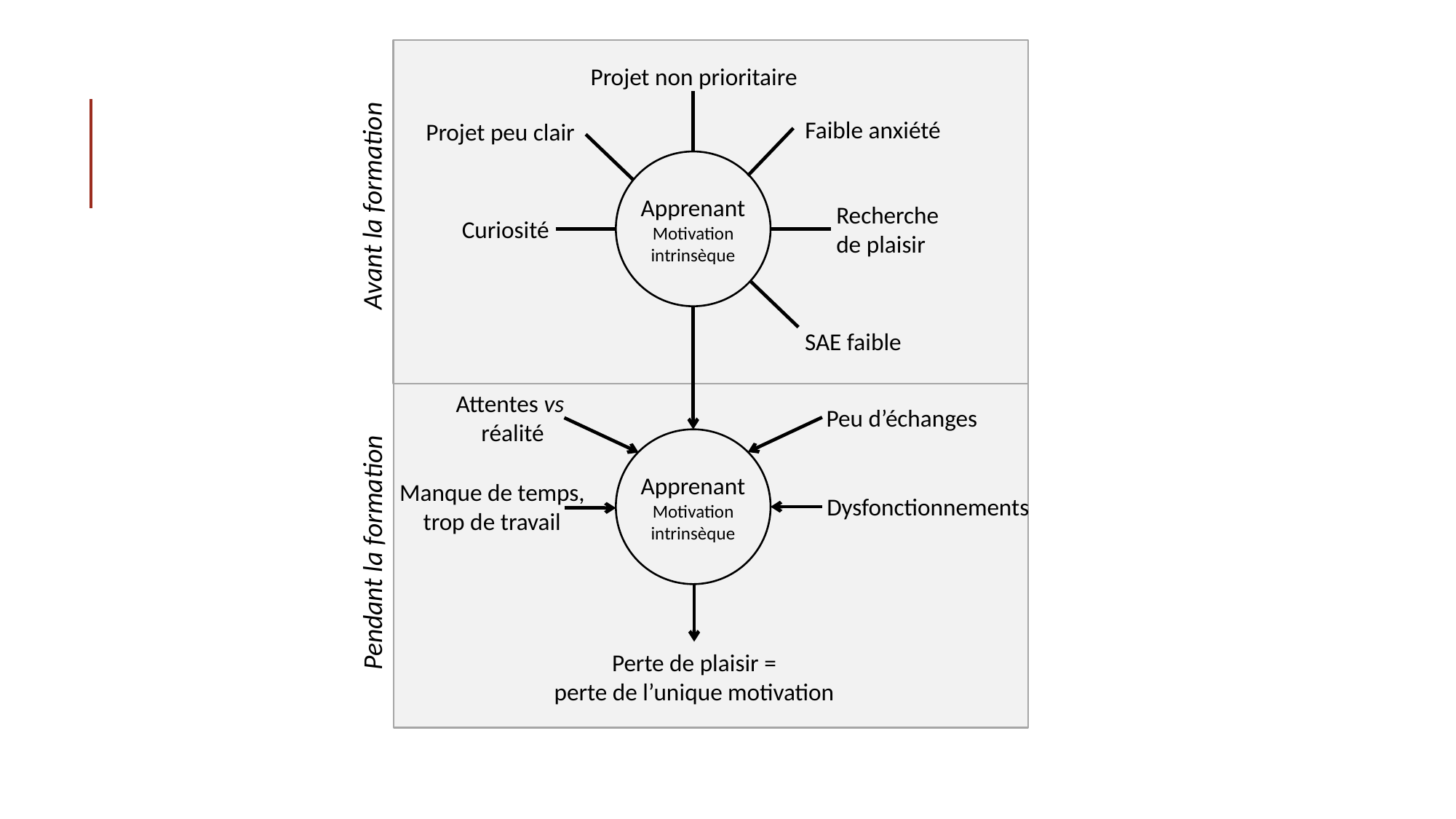

Projet non prioritaire
Faible anxiété
Projet peu clair
Apprenant
Motivation intrinsèque
Avant la formation
Recherche
de plaisir
Curiosité
SAE faible
Attentes vs
réalité

Peu d’échanges
Apprenant
Motivation intrinsèque
Manque de temps,
trop de travail
Dysfonctionnements
Pendant la formation
Perte de plaisir =
perte de l’unique motivation